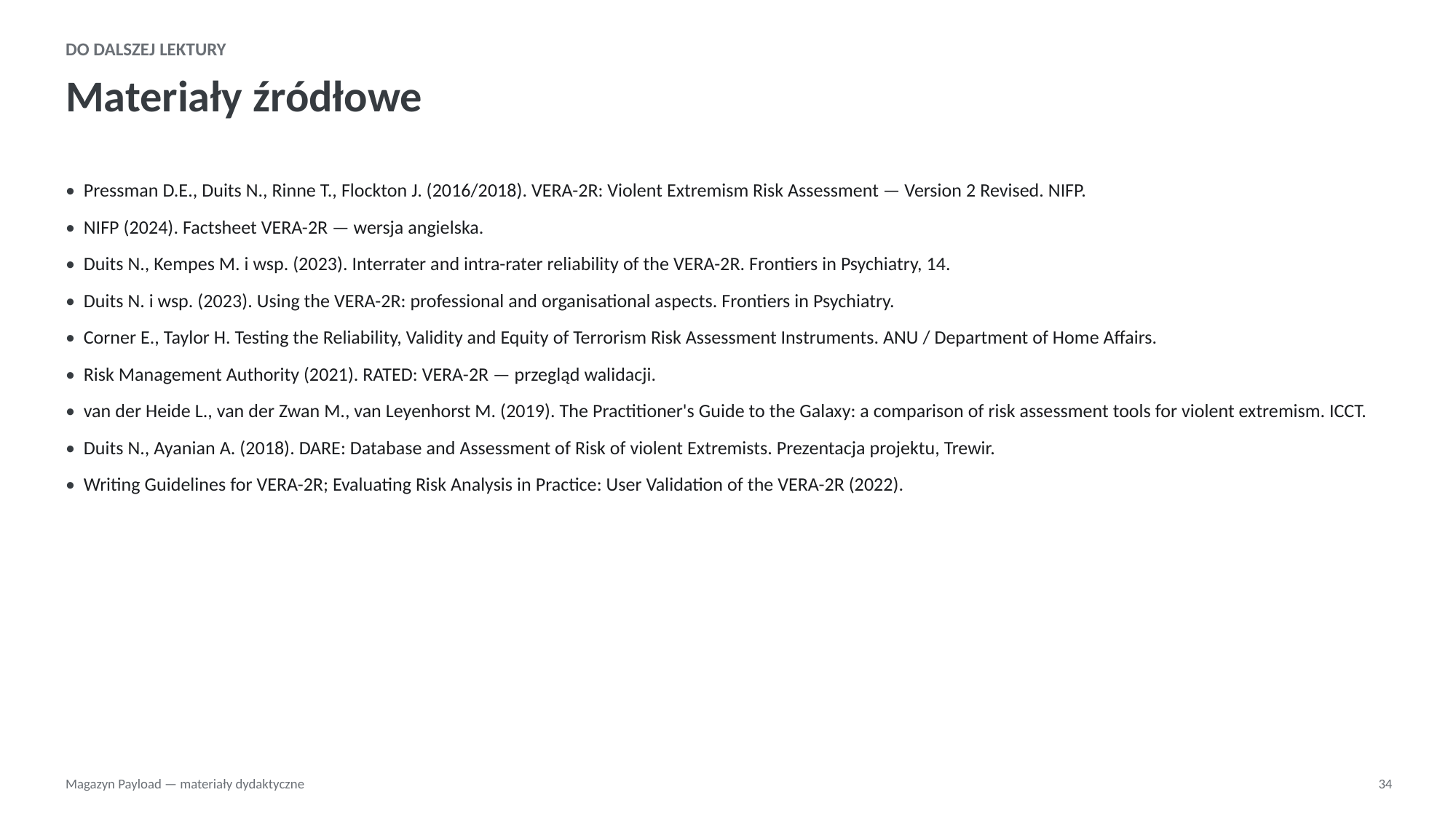

DO DALSZEJ LEKTURY
Materiały źródłowe
•  Pressman D.E., Duits N., Rinne T., Flockton J. (2016/2018). VERA-2R: Violent Extremism Risk Assessment — Version 2 Revised. NIFP.
•  NIFP (2024). Factsheet VERA-2R — wersja angielska.
•  Duits N., Kempes M. i wsp. (2023). Interrater and intra-rater reliability of the VERA-2R. Frontiers in Psychiatry, 14.
•  Duits N. i wsp. (2023). Using the VERA-2R: professional and organisational aspects. Frontiers in Psychiatry.
•  Corner E., Taylor H. Testing the Reliability, Validity and Equity of Terrorism Risk Assessment Instruments. ANU / Department of Home Affairs.
•  Risk Management Authority (2021). RATED: VERA-2R — przegląd walidacji.
•  van der Heide L., van der Zwan M., van Leyenhorst M. (2019). The Practitioner's Guide to the Galaxy: a comparison of risk assessment tools for violent extremism. ICCT.
•  Duits N., Ayanian A. (2018). DARE: Database and Assessment of Risk of violent Extremists. Prezentacja projektu, Trewir.
•  Writing Guidelines for VERA-2R; Evaluating Risk Analysis in Practice: User Validation of the VERA-2R (2022).
Magazyn Payload — materiały dydaktyczne
34